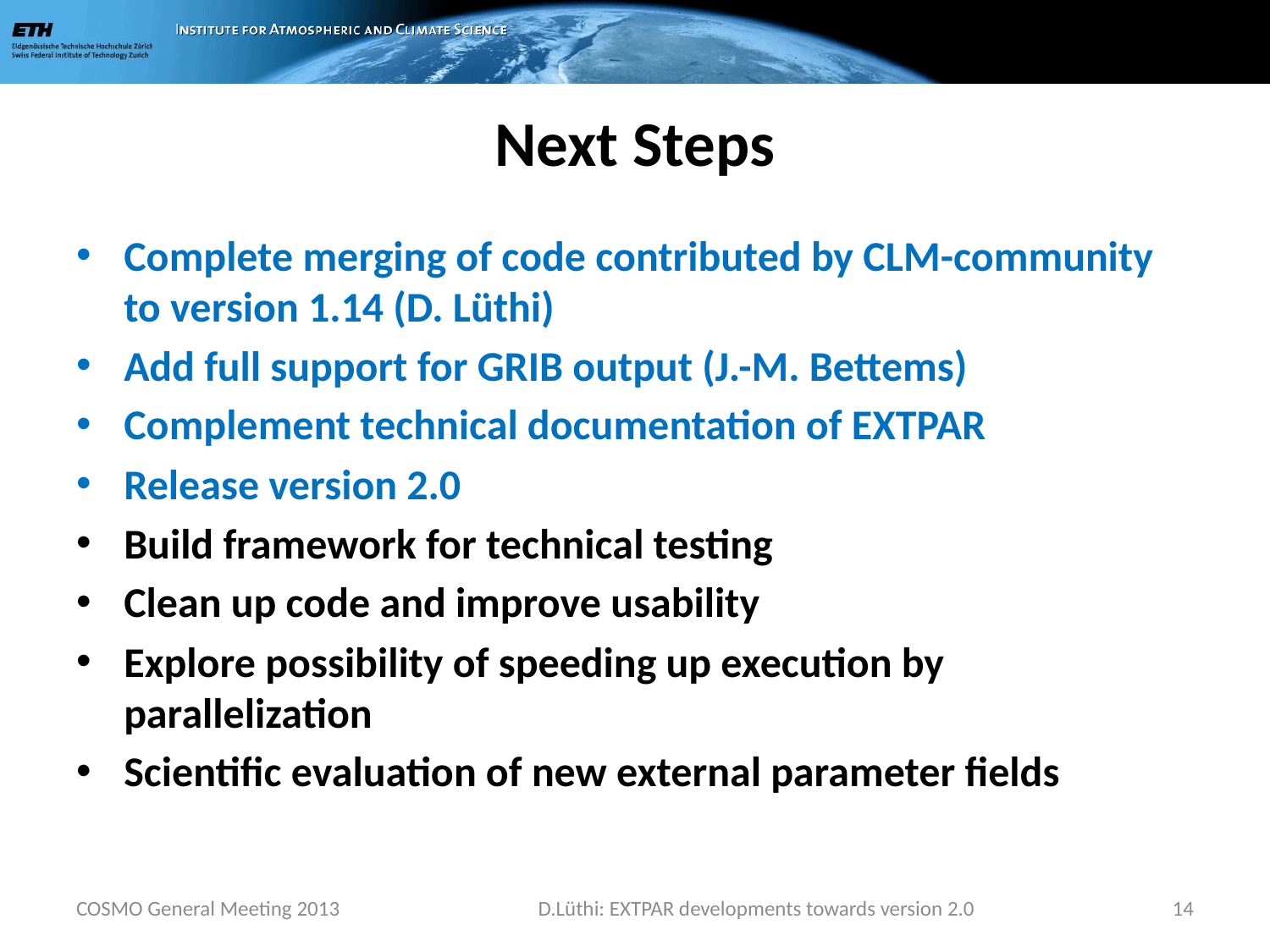

# Next Steps
Complete merging of code contributed by CLM-community to version 1.14 (D. Lüthi)
Add full support for GRIB output (J.-M. Bettems)
Complement technical documentation of EXTPAR
Release version 2.0
Build framework for technical testing
Clean up code and improve usability
Explore possibility of speeding up execution by parallelization
Scientific evaluation of new external parameter fields

COSMO General Meeting 2013
D.Lüthi: EXTPAR developments towards version 2.0
14